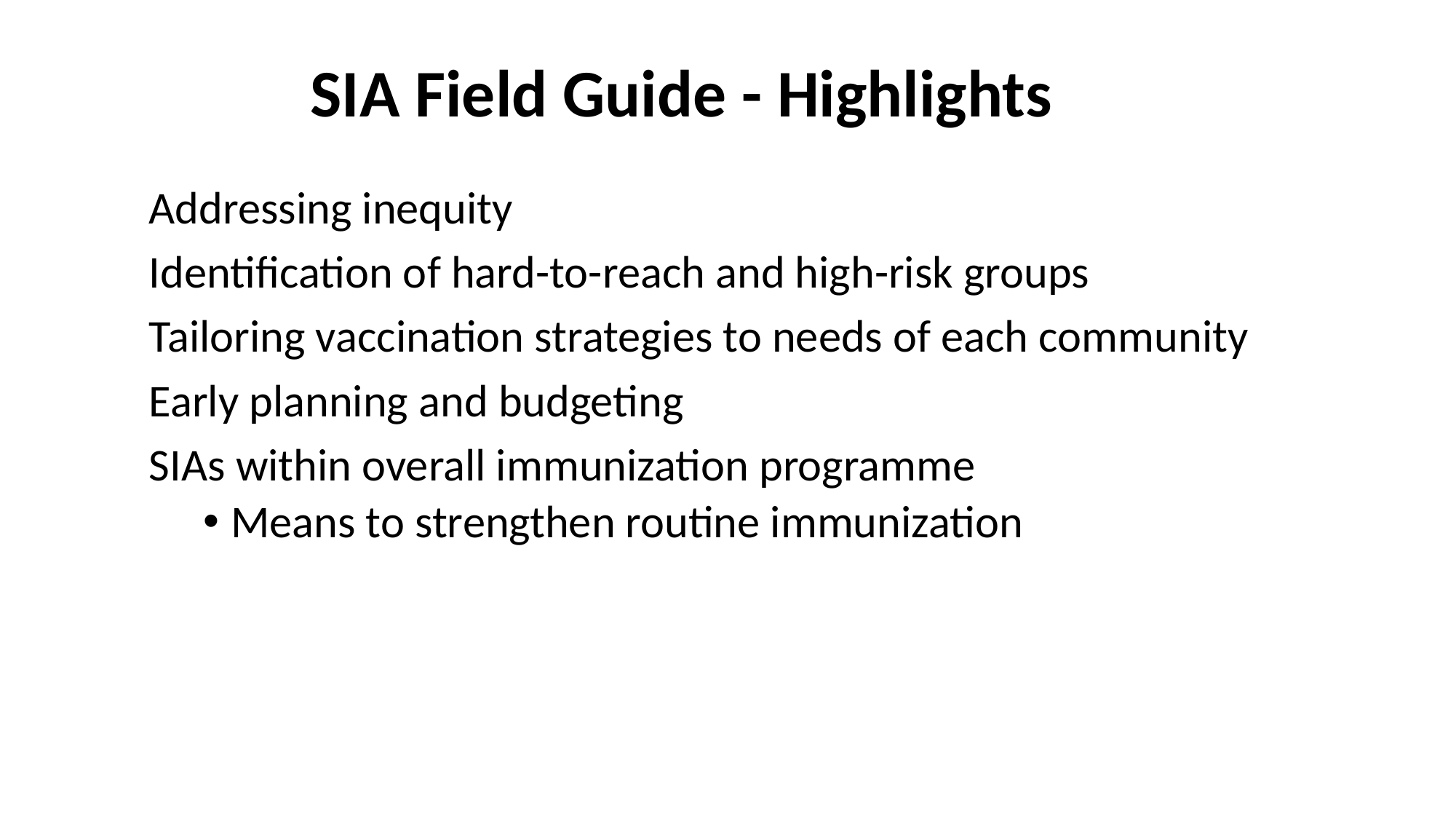

# SIA Field Guide - Highlights
Addressing inequity
Identification of hard-to-reach and high-risk groups
Tailoring vaccination strategies to needs of each community
Early planning and budgeting
SIAs within overall immunization programme
Means to strengthen routine immunization